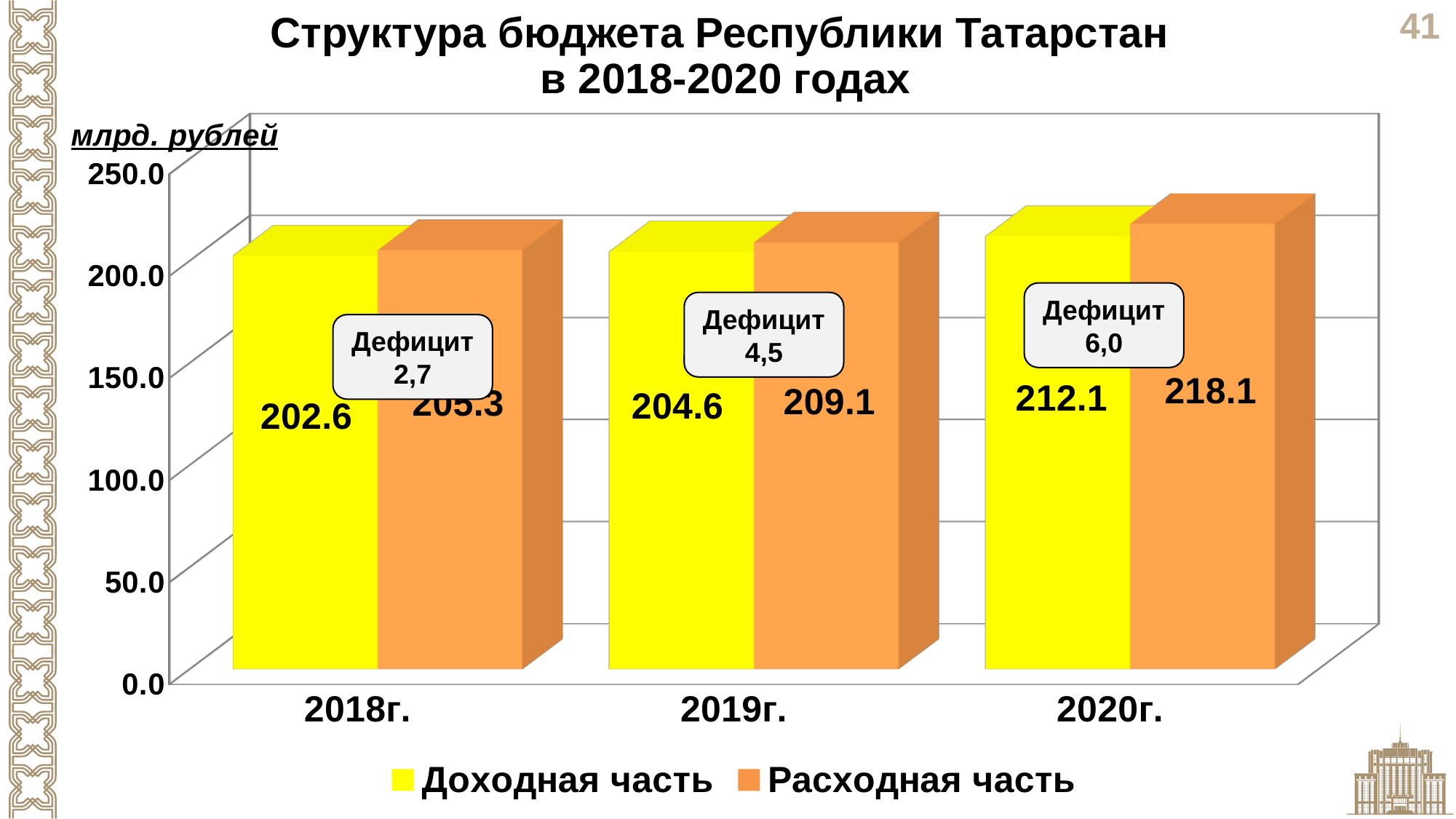

Структура бюджета Республики Татарстан
в 2018-2020 годах

[unsupported chart]

Дефицит
6,0
Дефицит
4,5
Дефицит
2,7